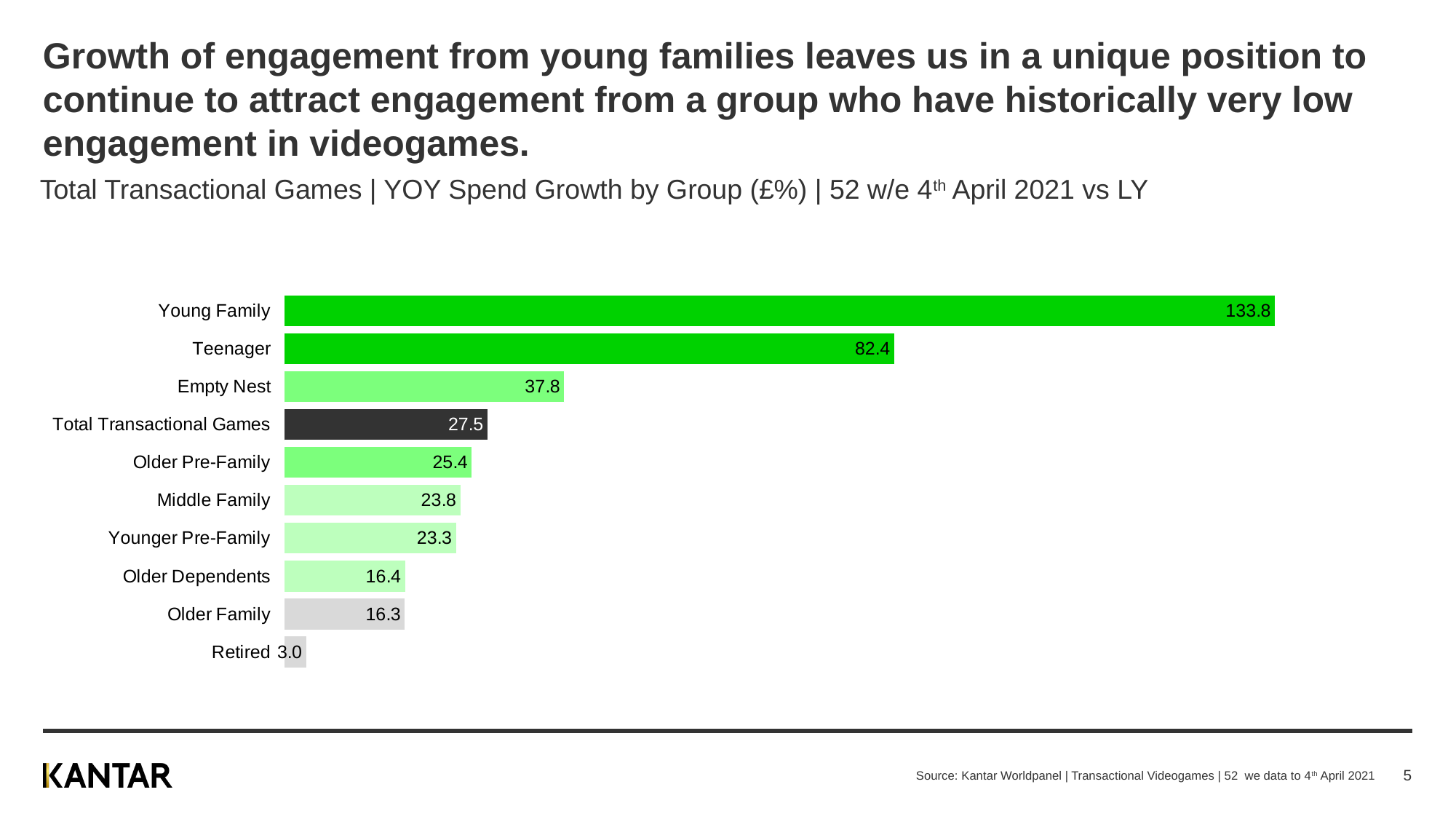

# Growth of engagement from young families leaves us in a unique position to continue to attract engagement from a group who have historically very low engagement in videogames.
Total Transactional Games | YOY Spend Growth by Group (£%) | 52 w/e 4th April 2021 vs LY

### Chart

| Category | Series 1 |
|---|---|
|  Young Family   | 133.84615384615387 |
|  Teenager   | 82.41854665527512 |
|  Empty Nest   | 37.848716169326856 |
| Total Transactional Games   | 27.499211360831467 |
|  Older Pre-Family   | 25.401721664275456 |
|  Middle Family   | 23.84263921722445 |
|  Younger Pre-Family   | 23.264358655966788 |
|  Older Dependents   | 16.374884403201627 |
|  Older Family   | 16.341180504388042 |
|  Retired   | 3.041714947856322 |
5
Source: Kantar Worldpanel | Transactional Videogames | 52  we data to 4th April 2021